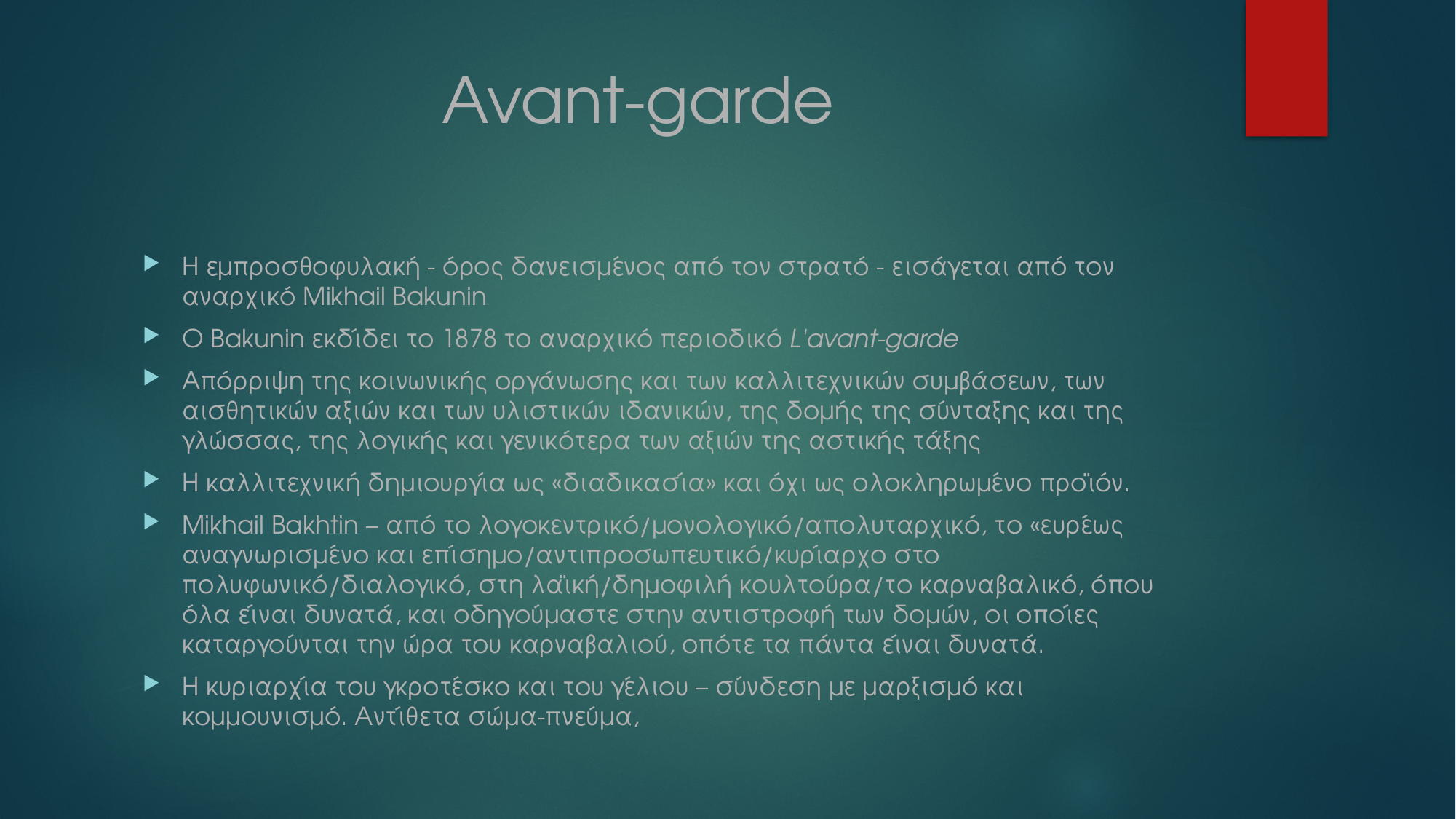

# Avant-garde
Η εμπροσθοφυλακή - όρος δανεισμένος από τον στρατό - εισάγεται από τον αναρχικό Mikhail Bakunin
O Bakunin εκδίδει το 1878 το αναρχικό περιοδικό L'avant-garde
Απόρριψη της κοινωνικής οργάνωσης και των καλλιτεχνικών συμβάσεων, των αισθητικών αξιών και των υλιστικών ιδανικών, της δομής της σύνταξης και της γλώσσας, της λογικής και γενικότερα των αξιών της αστικής τάξης
Η καλλιτεχνική δημιουργία ως «διαδικασία» και όχι ως ολοκληρωμένο προϊόν.
Mikhail Bakhtin – από το λογοκεντρικό/μονολογικό/απολυταρχικό, το «ευρέως αναγνωρισμένο και επίσημο/αντιπροσωπευτικό/κυρίαρχο στο πολυφωνικό/διαλογικό, στη λαϊκή/δημοφιλή κουλτούρα/το καρναβαλικό, όπου όλα είναι δυνατά, και οδηγούμαστε στην αντιστροφή των δομών, οι οποίες καταργούνται την ώρα του καρναβαλιού, οπότε τα πάντα είναι δυνατά.
Η κυριαρχία του γκροτέσκο και του γέλιου – σύνδεση με μαρξισμό και κομμουνισμό. Αντίθετα σώμα-πνεύμα,